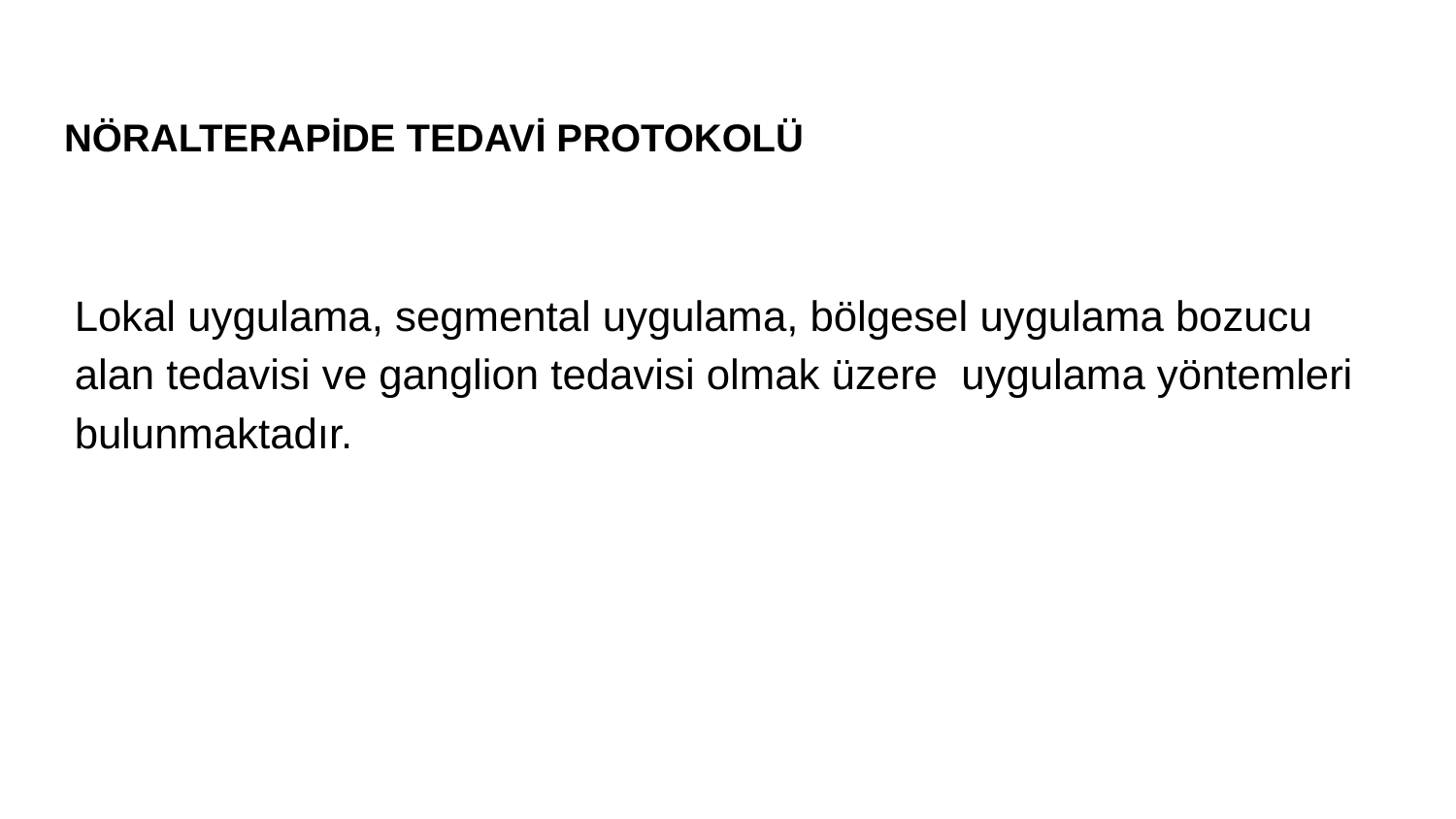

# NÖRALTERAPİDE TEDAVİ PROTOKOLÜ
Lokal uygulama, segmental uygulama, bölgesel uygulama bozucu alan tedavisi ve ganglion tedavisi olmak üzere  uygulama yöntemleri bulunmaktadır.